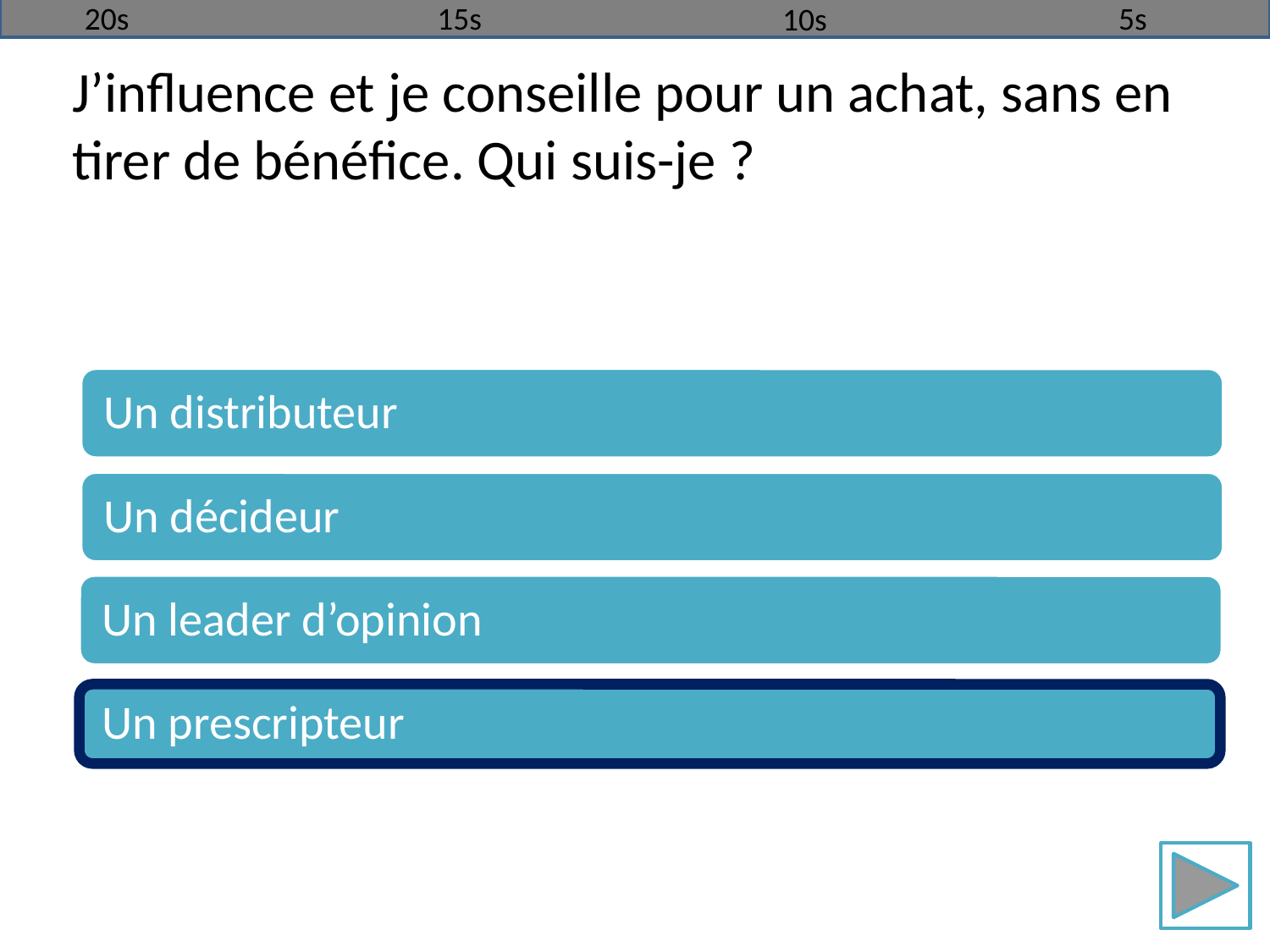

20s
15s
5s
10s

J’influence et je conseille pour un achat, sans en tirer de bénéfice. Qui suis-je ?
Un distributeur
Un décideur
Un leader d’opinion
Un prescripteur